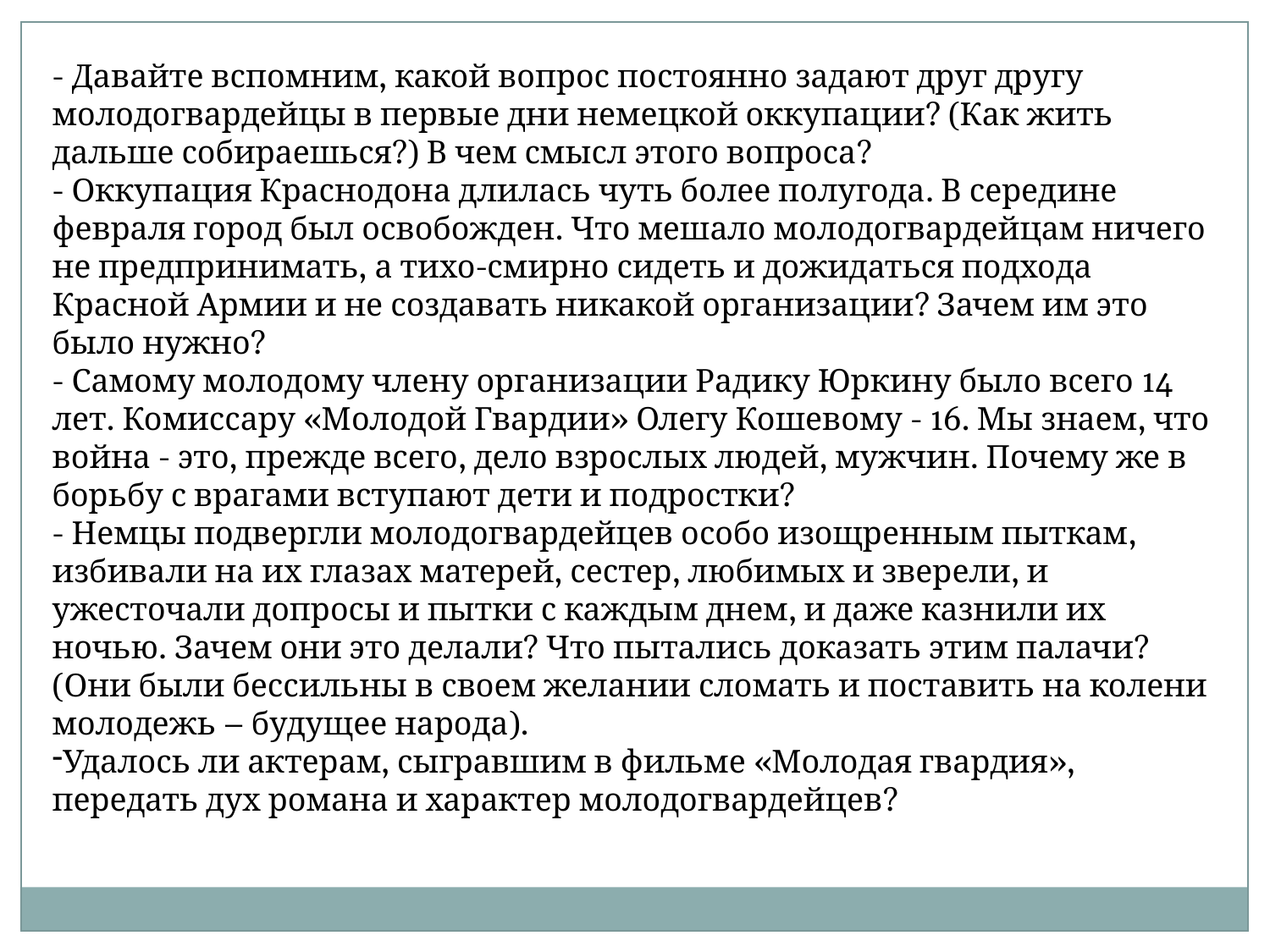

- Давайте вспомним, какой вопрос постоянно задают друг другу молодогвардейцы в первые дни немецкой оккупации? (Как жить дальше собираешься?) В чем смысл этого вопроса?
- Оккупация Краснодона длилась чуть более полугода. В середине февраля город был освобожден. Что мешало молодогвардейцам ничего не предпринимать, а тихо-смирно сидеть и дожидаться подхода Красной Армии и не создавать никакой организации? Зачем им это было нужно?
- Самому молодому члену организации Радику Юркину было всего 14 лет. Комиссару «Молодой Гвардии» Олегу Кошевому - 16. Мы знаем, что война - это, прежде всего, дело взрослых людей, мужчин. Почему же в борьбу с врагами вступают дети и подростки?
- Немцы подвергли молодогвардейцев особо изощренным пыткам, избивали на их глазах матерей, сестер, любимых и зверели, и ужесточали допросы и пытки с каждым днем, и даже казнили их ночью. Зачем они это делали? Что пытались доказать этим палачи?
(Они были бессильны в своем желании сломать и поставить на колени молодежь – будущее народа).
Удалось ли актерам, сыгравшим в фильме «Молодая гвардия», передать дух романа и характер молодогвардейцев?